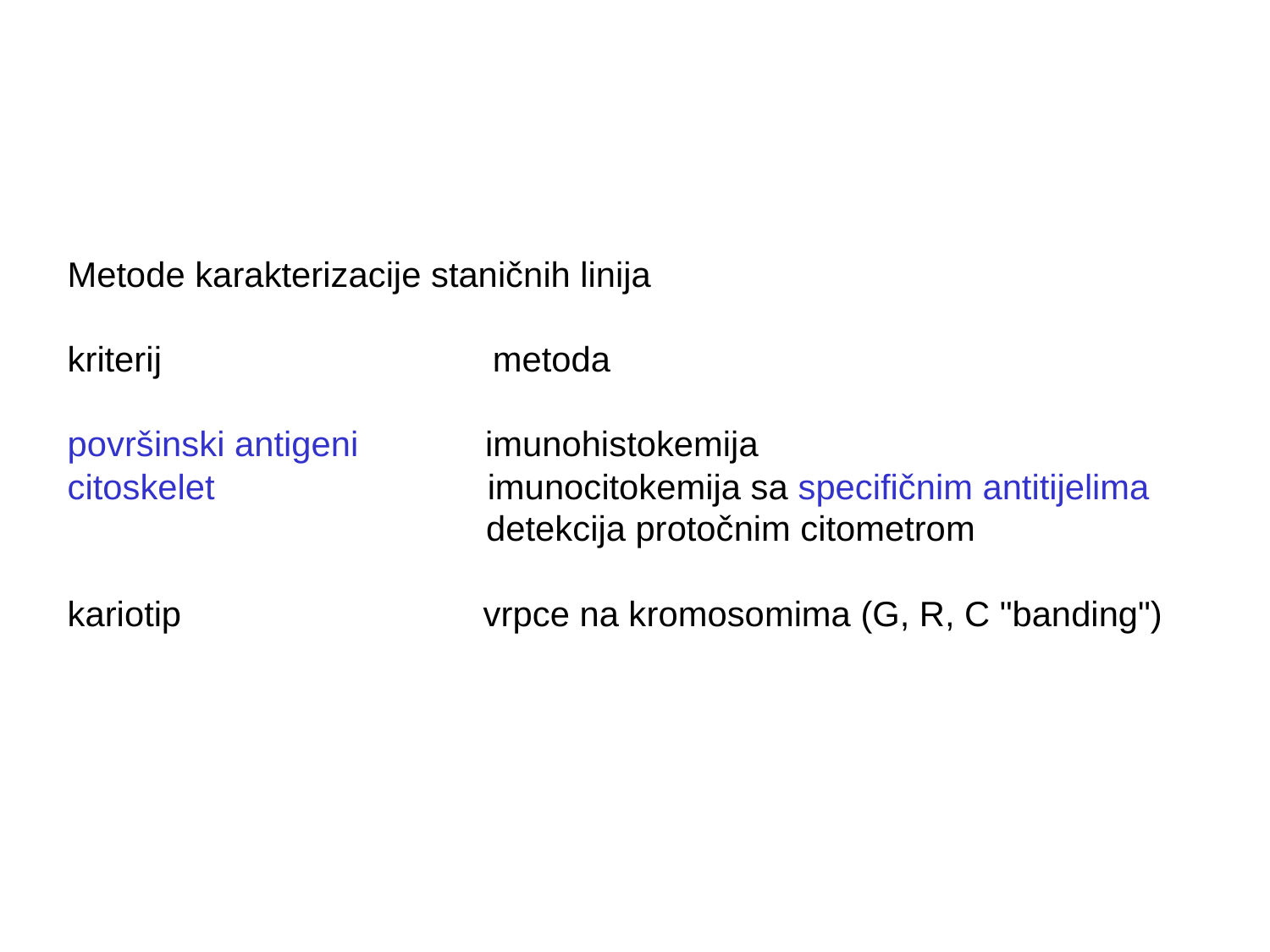

Metode karakterizacije staničnih linija

kriterij                                  metoda

površinski antigeni             imunohistokemija
citoskelet                            imunocitokemija sa specifičnim antitijelima
                                           detekcija protočnim citometrom

kariotip                               vrpce na kromosomima (G, R, C "banding")